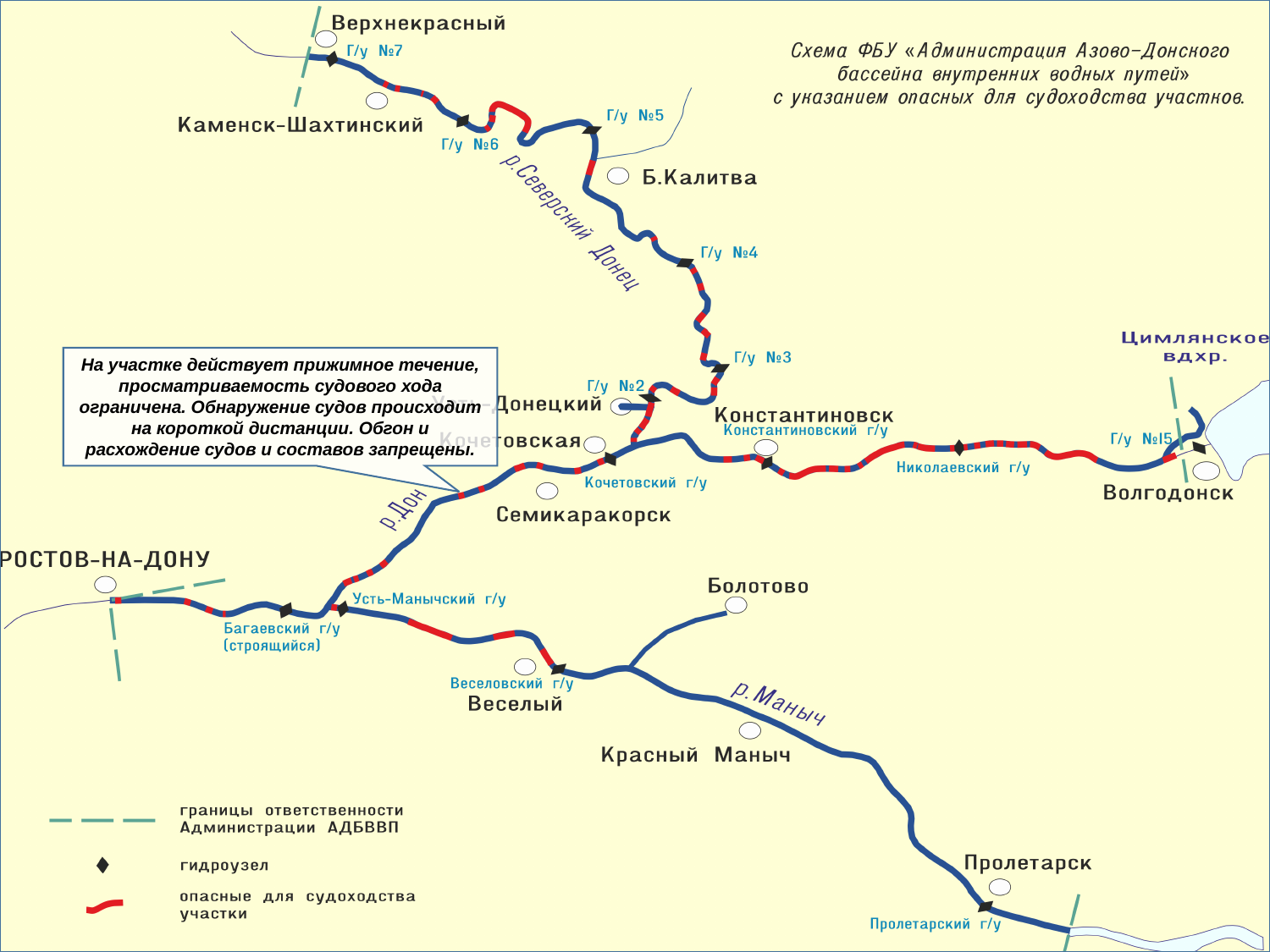

На участке действует прижимное течение, просматриваемость судового хода ограничена. Обнаружение судов происходит на короткой дистанции. Обгон и расхождение судов и составов запрещены.